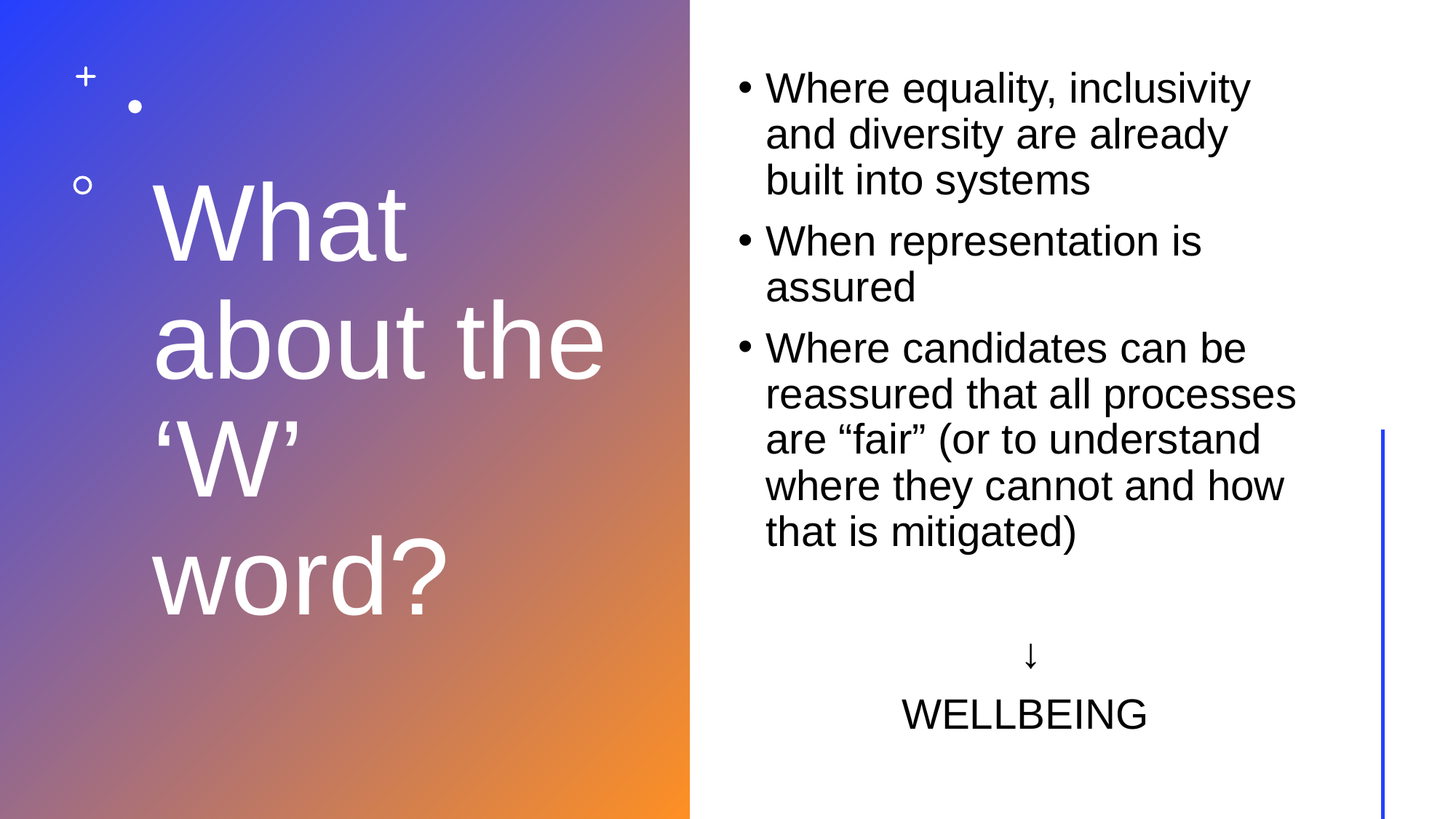

# What about the ‘W’ word?
Where equality, inclusivity and diversity are already built into systems
When representation is assured
Where candidates can be reassured that all processes are “fair” (or to understand where they cannot and how that is mitigated)

 ↓
WELLBEING